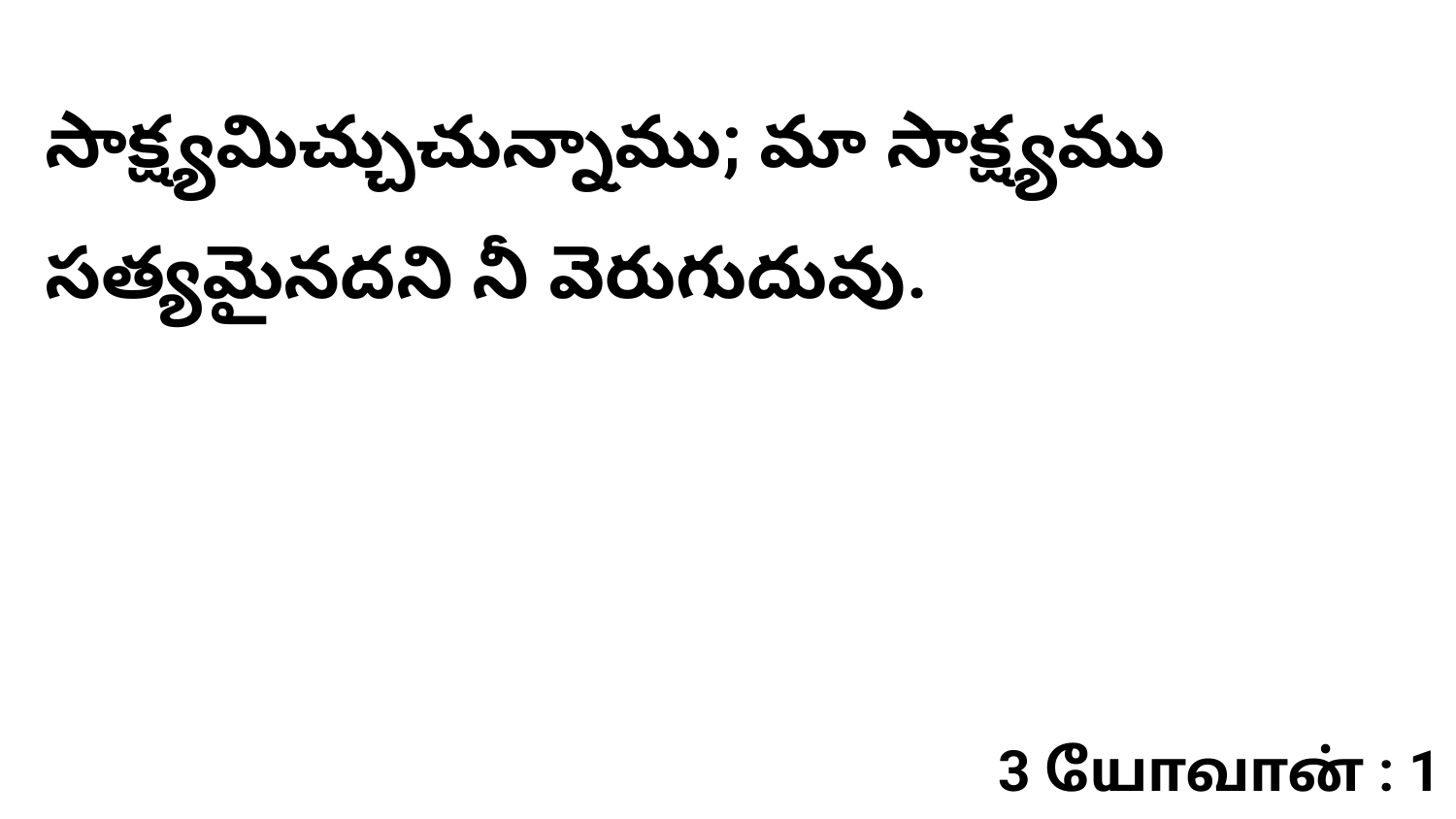

సాక్ష్యమిచ్చుచున్నాము; మా సాక్ష్యము సత్యమైనదని నీ వెరుగుదువు.
3 யோவான் : 1